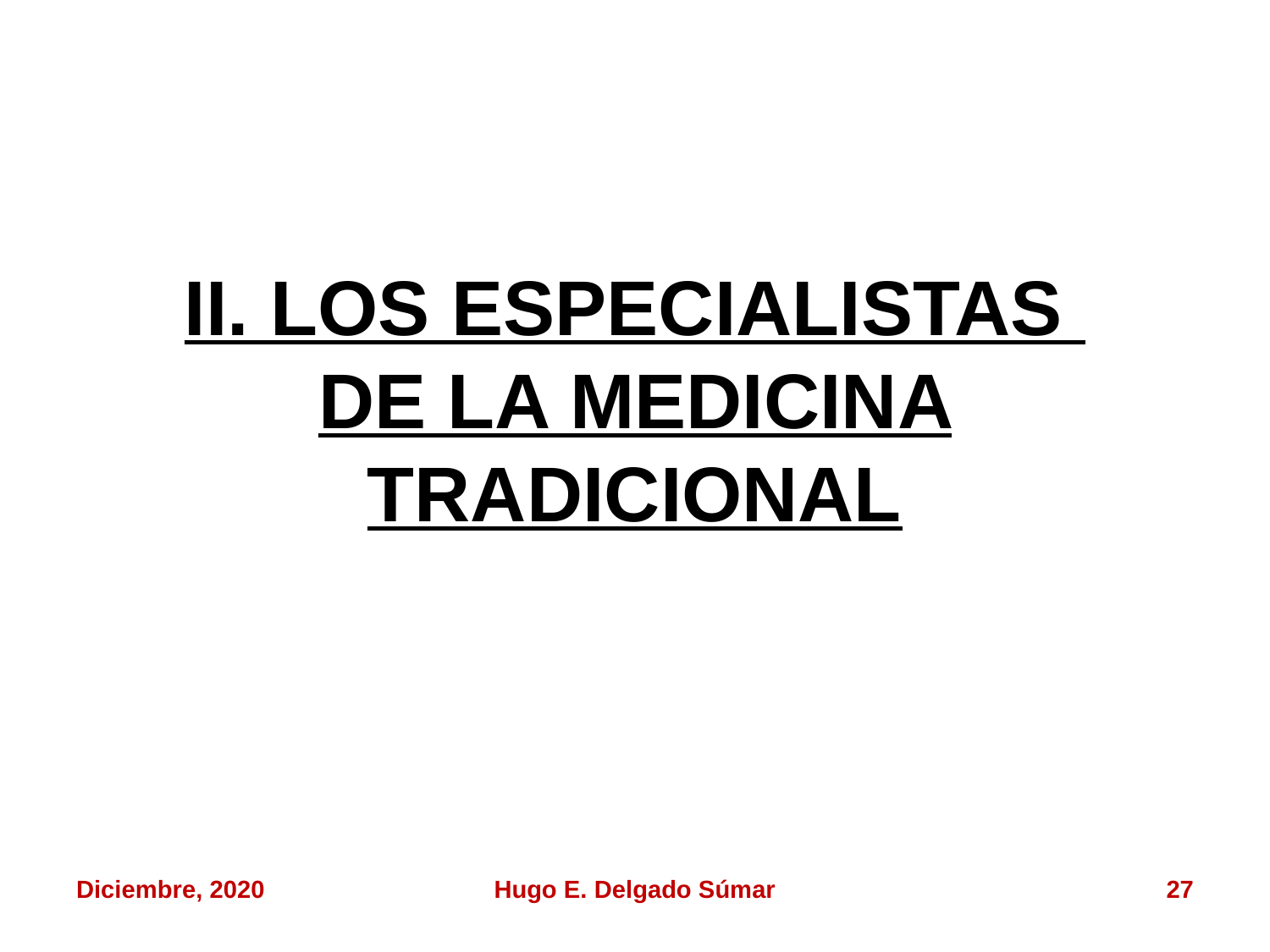

II. LOS ESPECIALISTAS
DE LA MEDICINA TRADICIONAL
Diciembre, 2020
Hugo E. Delgado Súmar
27